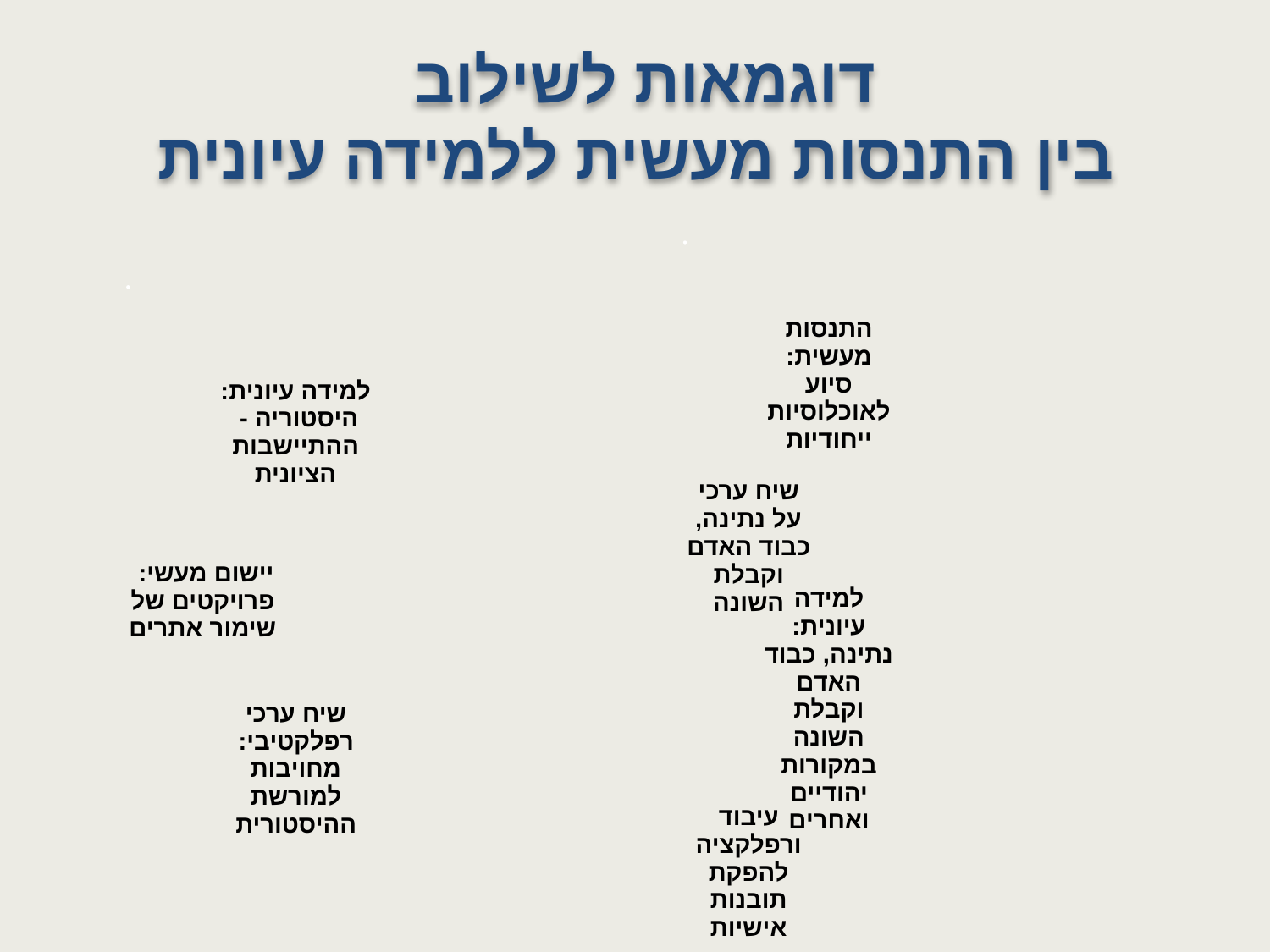

# דוגמאות לשילוב בין התנסות מעשית ללמידה עיונית
התנסות מעשית: סיוע לאוכלוסיות ייחודיות
עיבוד ורפלקציה להפקת תובנות אישיות
למידה עיונית: היסטוריה -  ההתיישבות הציונית
יישום מעשי:  פרויקטים של שימור אתרים
שיח ערכי רפלקטיבי: מחויבות למורשת ההיסטורית